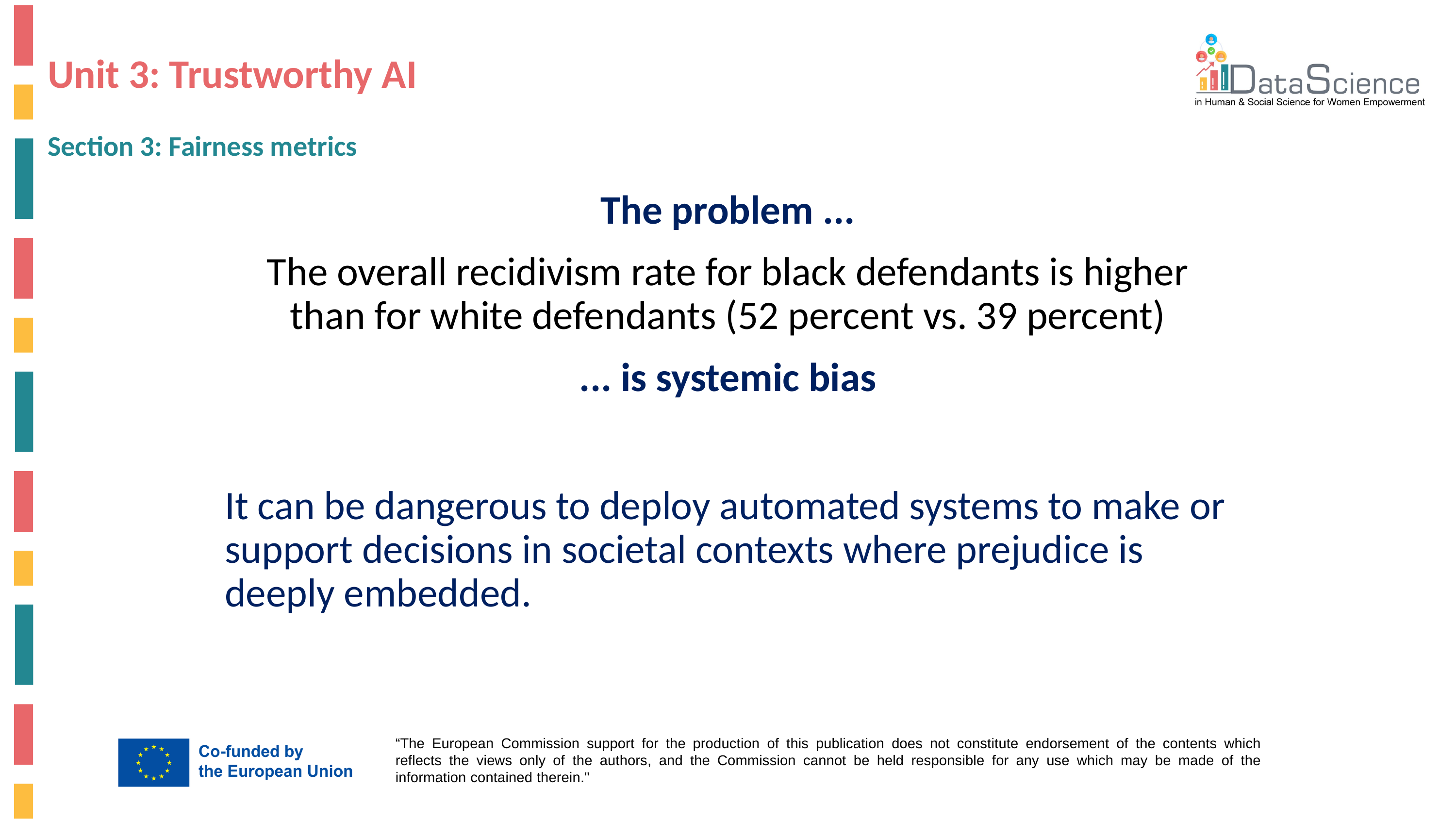

# Unit 3: Trustworthy AI
Section 3: Fairness metrics
The problem ...
The overall recidivism rate for black defendants is higher than for white defendants (52 percent vs. 39 percent)
... is systemic bias

It can be dangerous to deploy automated systems to make or support decisions in societal contexts where prejudice is deeply embedded.